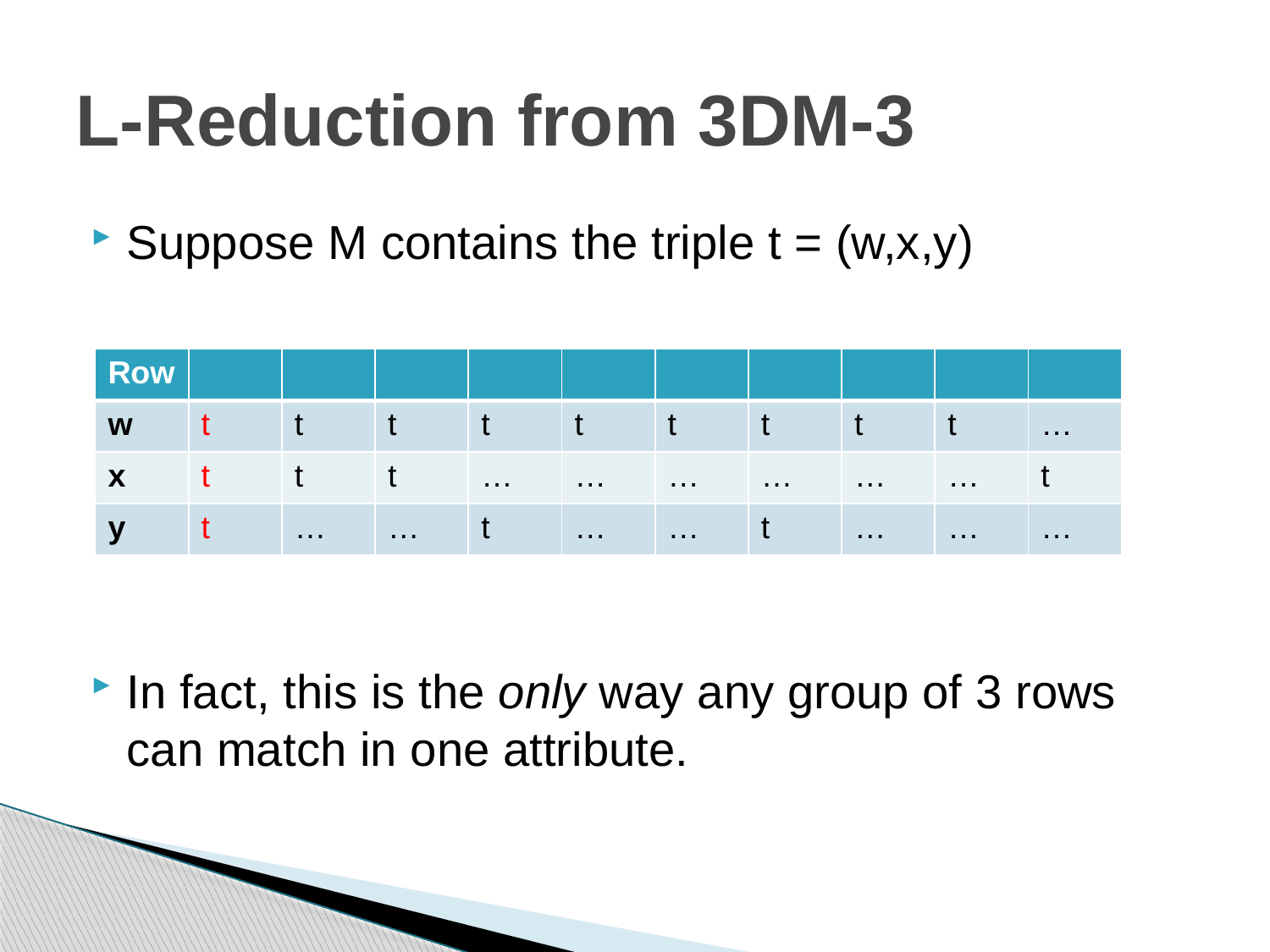

# L-Reduction from 3DM-3
Suppose M contains the triple t = (w,x,y)

In fact, this is the only way any group of 3 rows can match in one attribute.
| Row |  |  |  |  |  |  |  |  |  |  |
| --- | --- | --- | --- | --- | --- | --- | --- | --- | --- | --- |
| w | t | t | t | t | t | t | t | t | t | … |
| x | t | t | t | … | … | … | … | … | … | t |
| y | t | … | … | t | … | … | t | … | … | … |